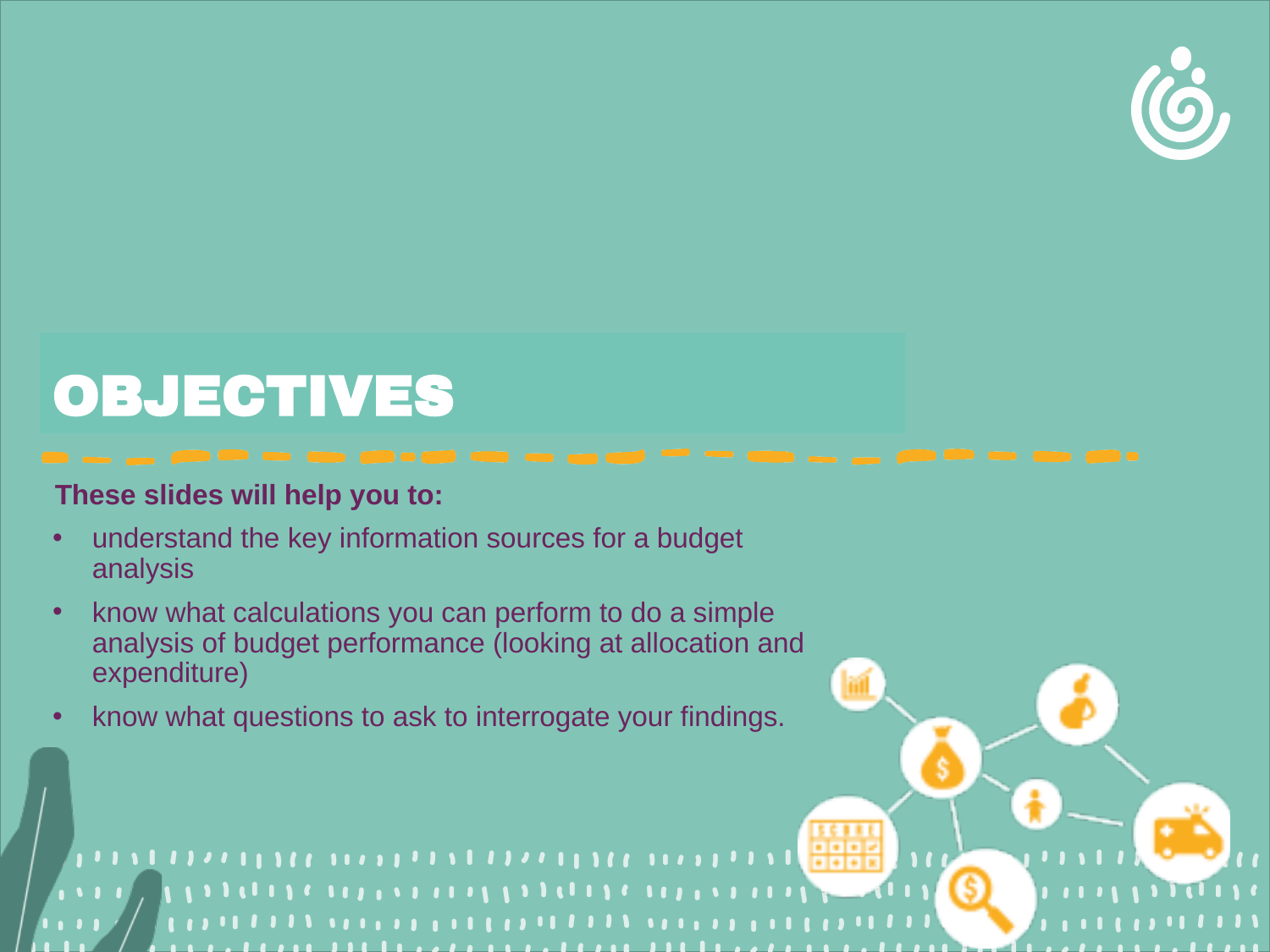

# OBJECTIVES
These slides will help you to:
understand the key information sources for a budget analysis
know what calculations you can perform to do a simple analysis of budget performance (looking at allocation and expenditure)
know what questions to ask to interrogate your findings.